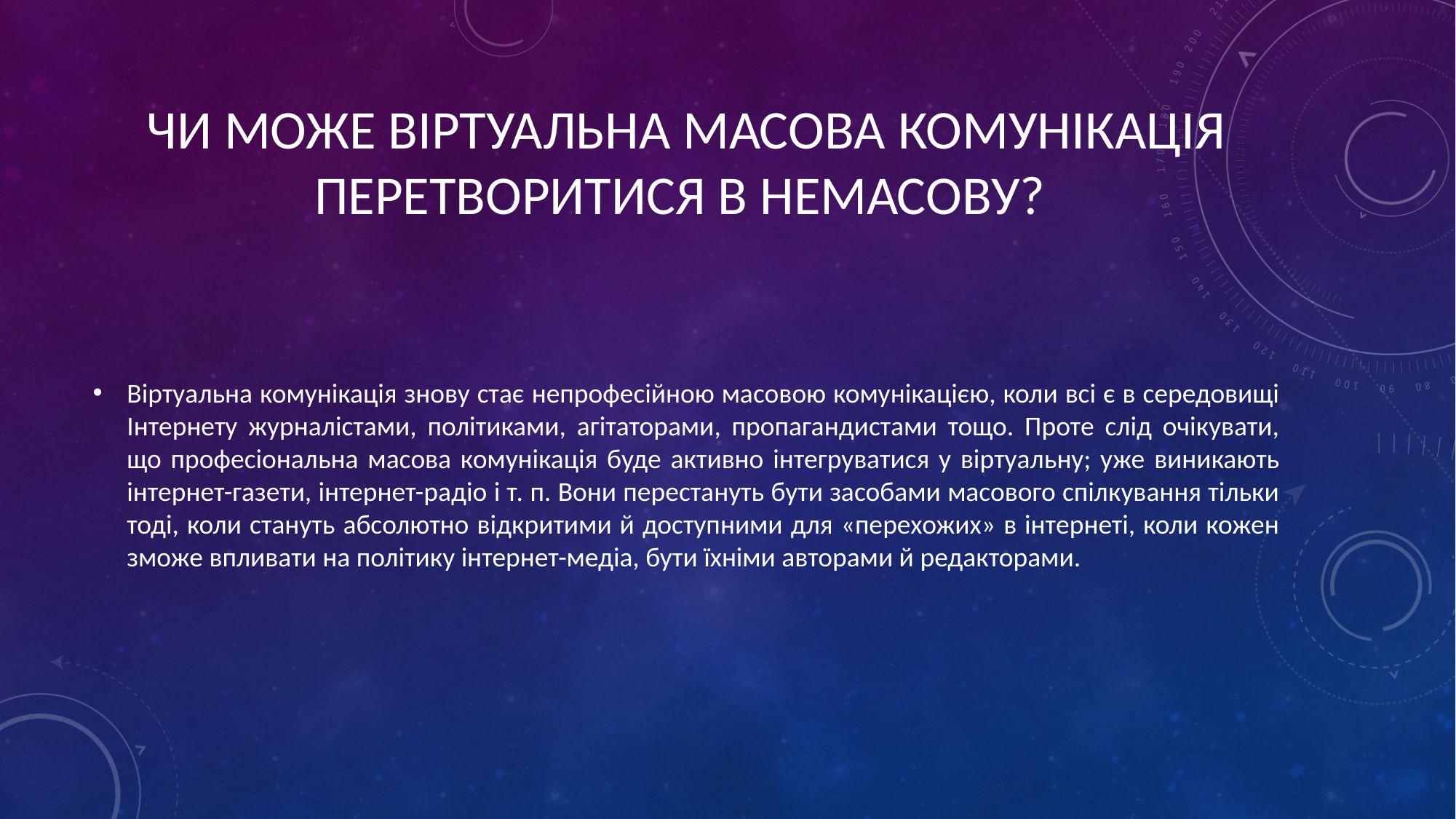

# Чи може віртуальна масова комунікація перетворитися в немасову?
Віртуальна комунікація знову стає непрофесійною масовою комунікацією, коли всі є в середовищі Інтернету журналістами, політиками, агітаторами, пропагандистами тощо. Проте слід очікувати, що професіональна масова комунікація буде активно інтегруватися у віртуальну; уже виникають інтернет-газети, інтернет-радіо і т. п. Вони перестануть бути засобами масового спілкування тільки тоді, коли стануть абсолютно відкритими й доступними для «перехожих» в інтернеті, коли кожен зможе впливати на політику інтернет-медіа, бути їхніми авторами й редакторами.